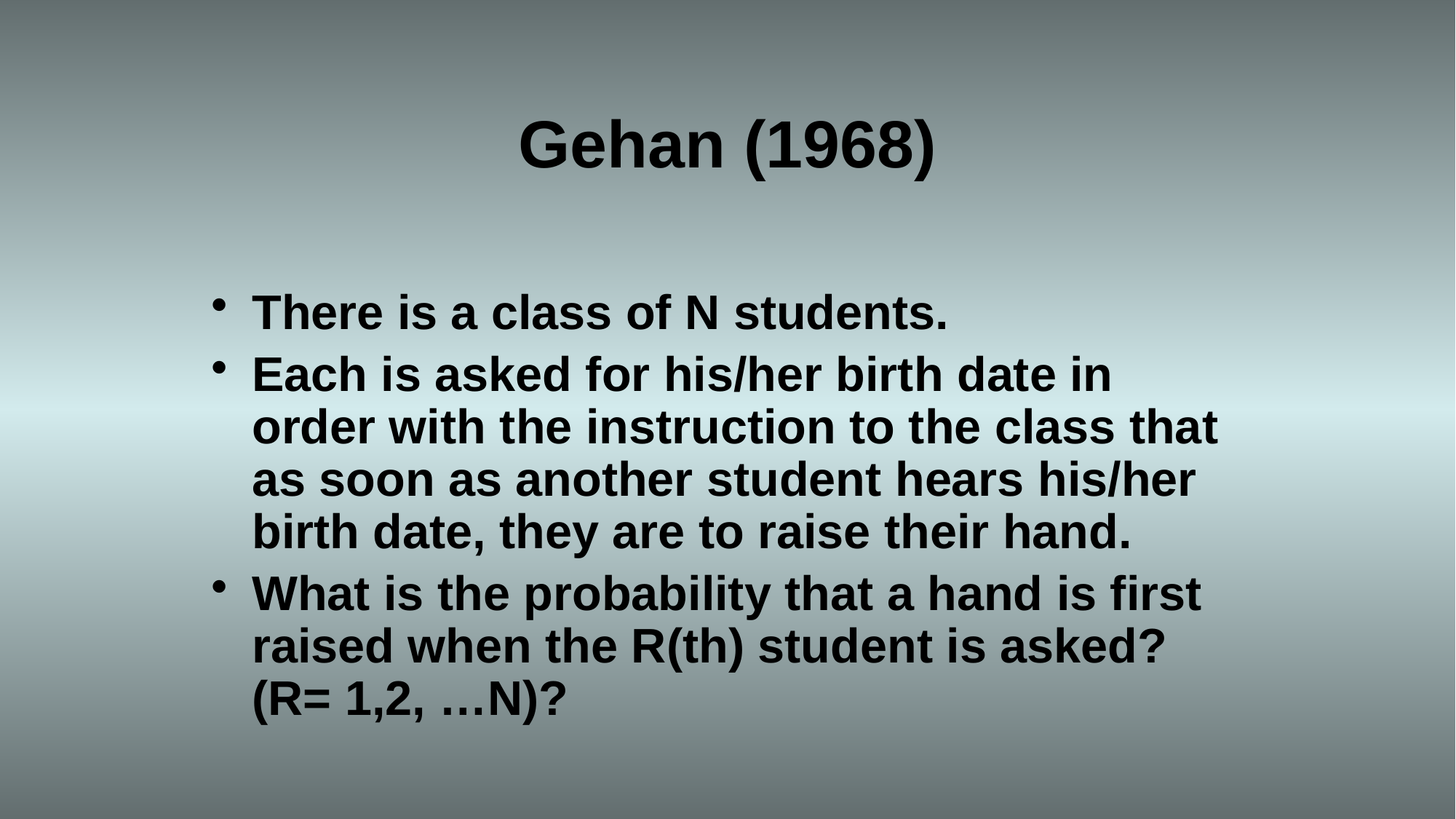

# Gehan (1968)
There is a class of N students.
Each is asked for his/her birth date in order with the instruction to the class that as soon as another student hears his/her birth date, they are to raise their hand.
What is the probability that a hand is first raised when the R(th) student is asked? (R= 1,2, …N)?